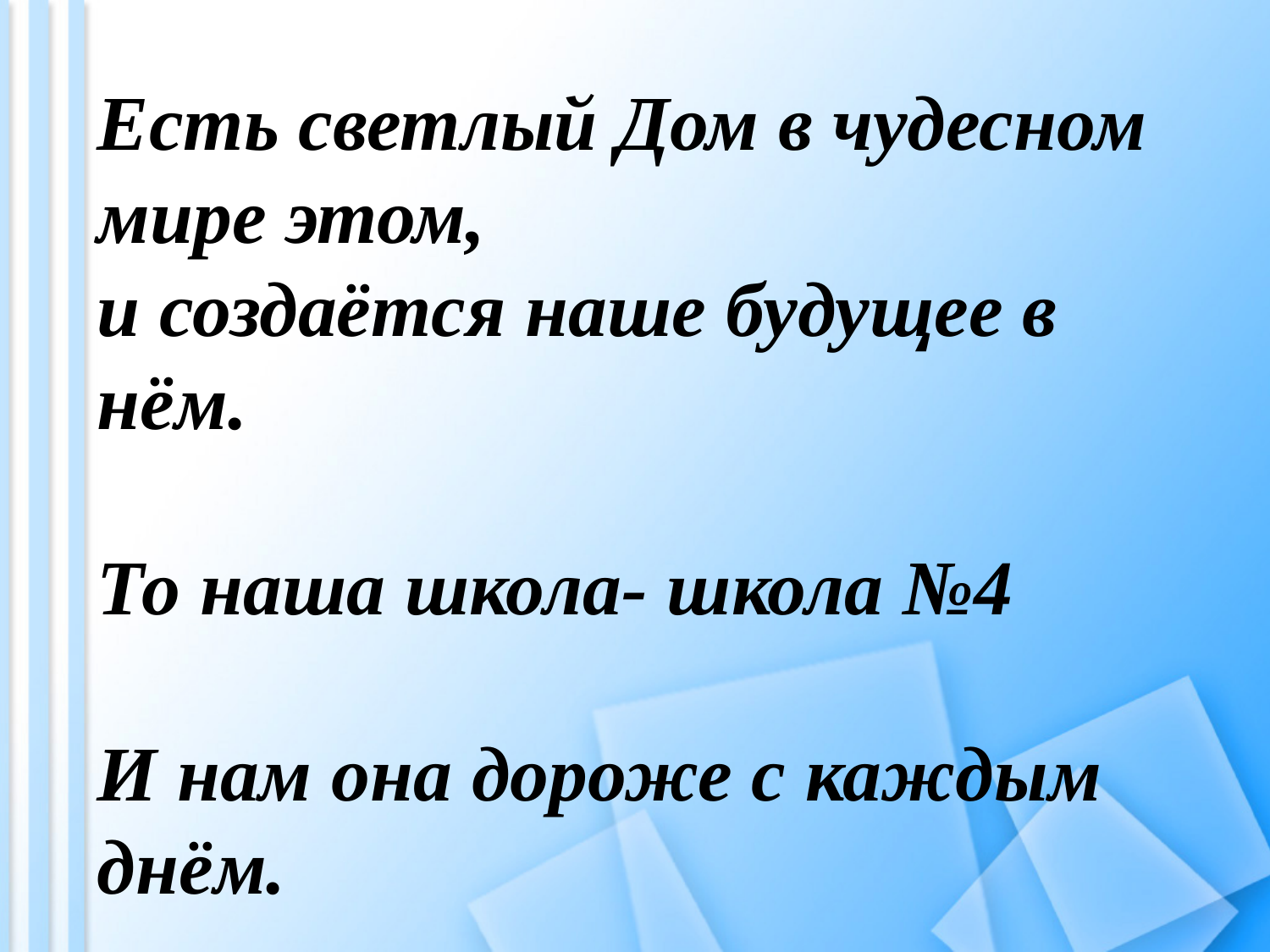

Есть светлый Дом в чудесном мире этом,
и создаётся наше будущее в нём.

То наша школа- школа №4

И нам она дороже с каждым днём.